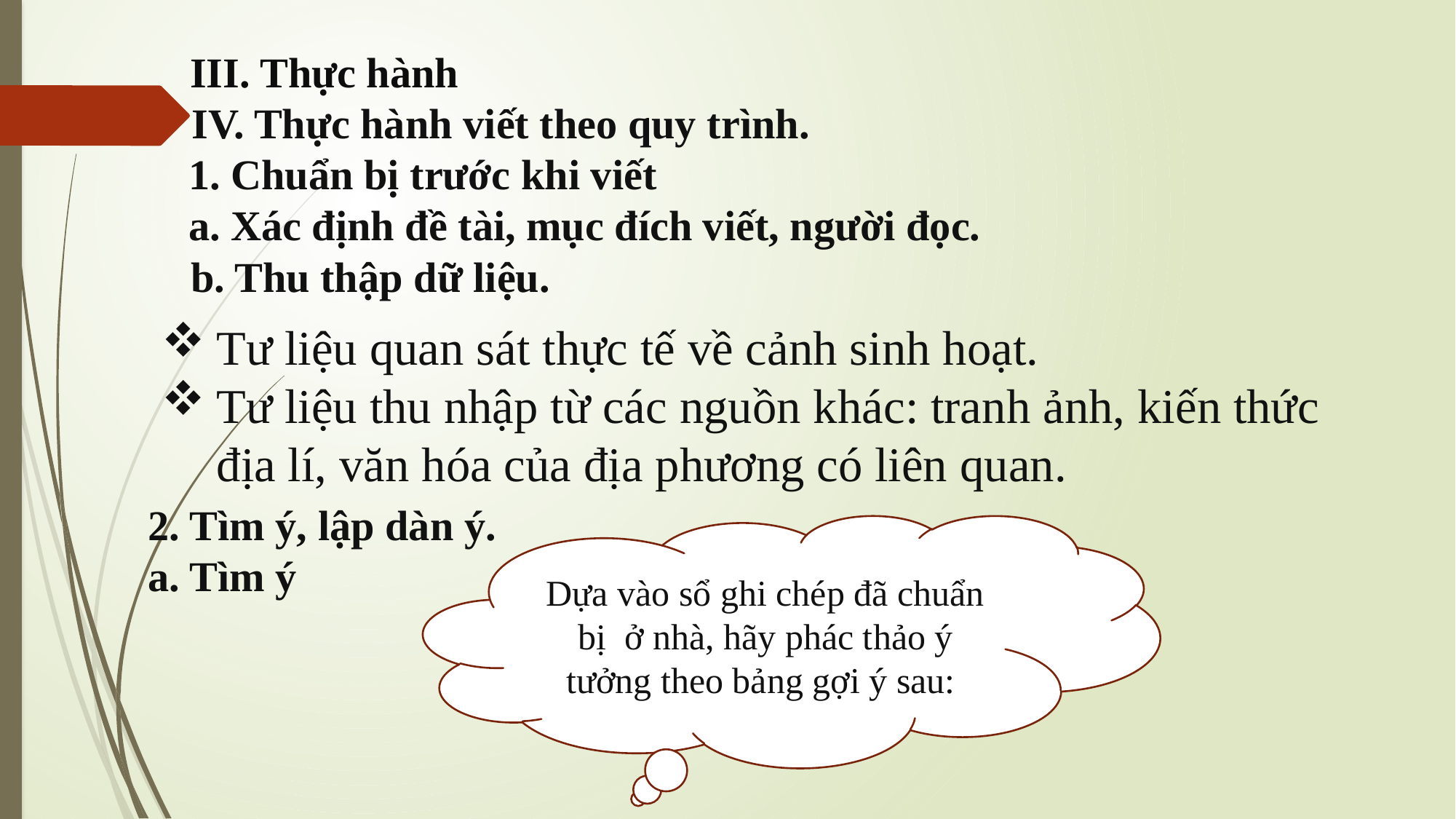

III. Thực hành
IV. Thực hành viết theo quy trình.
1. Chuẩn bị trước khi viết
a. Xác định đề tài, mục đích viết, người đọc.
b. Thu thập dữ liệu.
Tư liệu quan sát thực tế về cảnh sinh hoạt.
Tư liệu thu nhập từ các nguồn khác: tranh ảnh, kiến thức địa lí, văn hóa của địa phương có liên quan.
2. Tìm ý, lập dàn ý.
a. Tìm ý
Dựa vào sổ ghi chép đã chuẩn bị  ở nhà, hãy phác thảo ý tưởng theo bảng gợi ý sau: